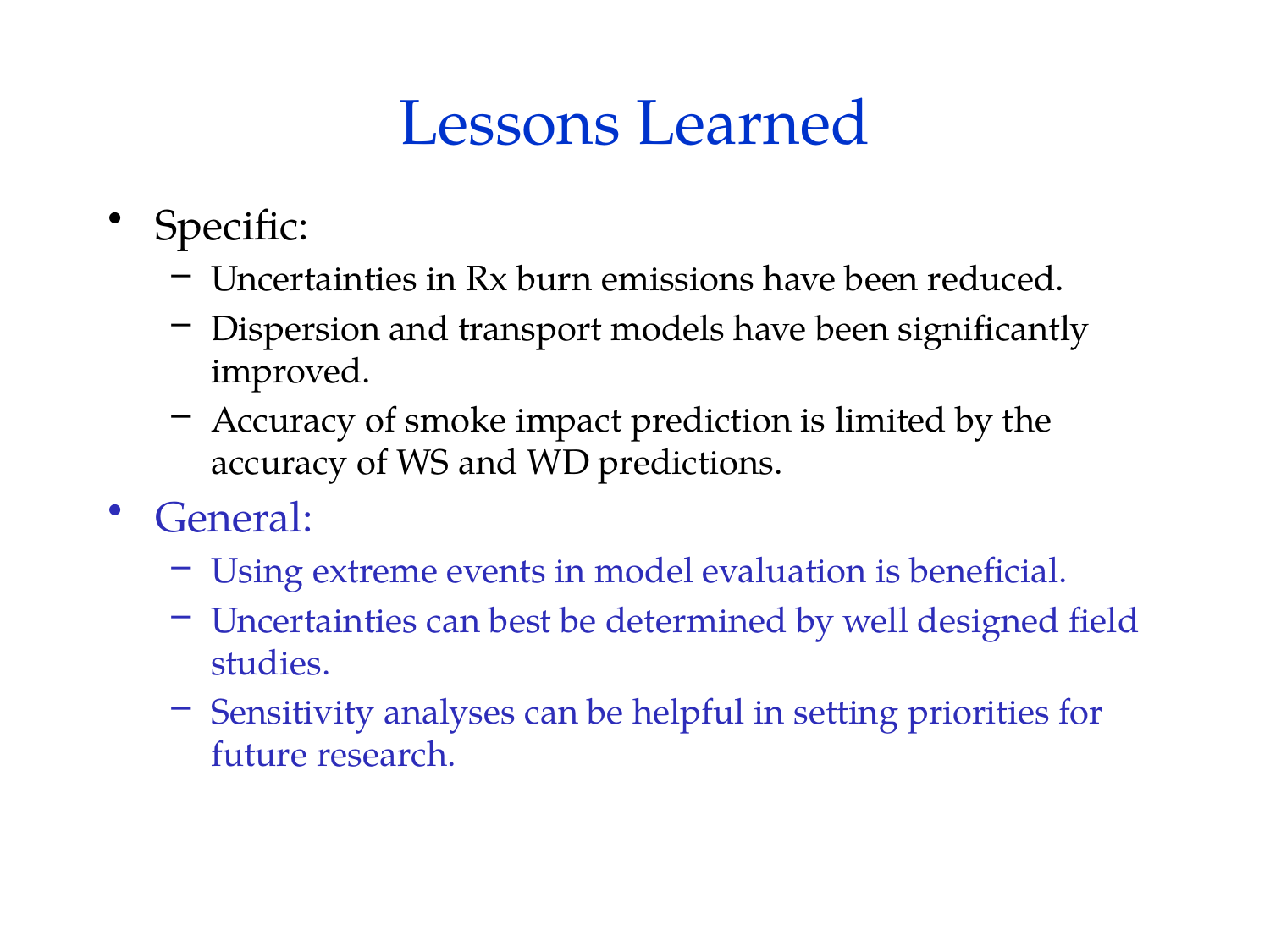

# Lessons Learned
Specific:
Uncertainties in Rx burn emissions have been reduced.
Dispersion and transport models have been significantly improved.
Accuracy of smoke impact prediction is limited by the accuracy of WS and WD predictions.
General:
Using extreme events in model evaluation is beneficial.
Uncertainties can best be determined by well designed field studies.
Sensitivity analyses can be helpful in setting priorities for future research.